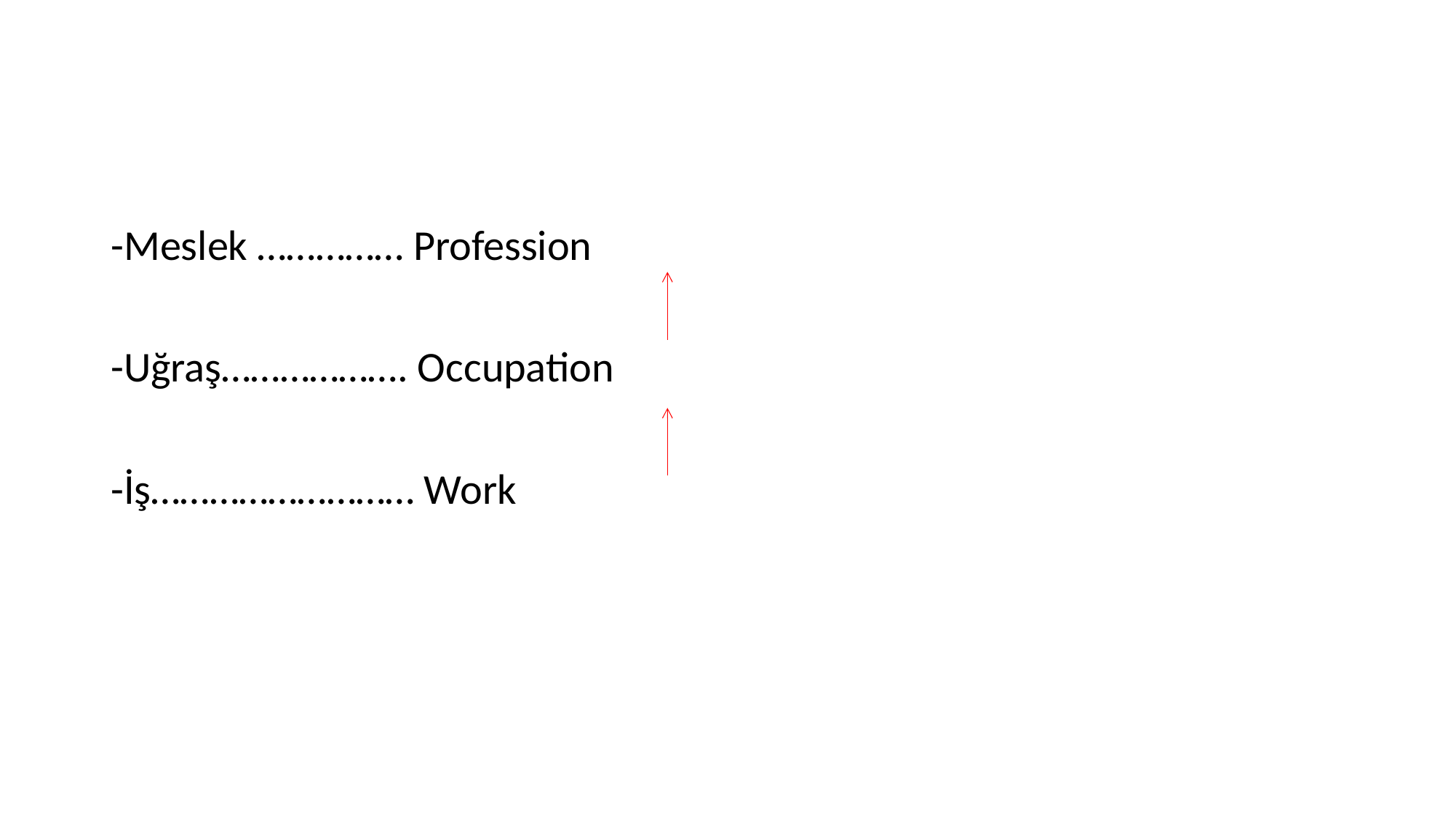

-Meslek …………… Profession

-Uğraş………………. Occupation

-İş……………………… Work